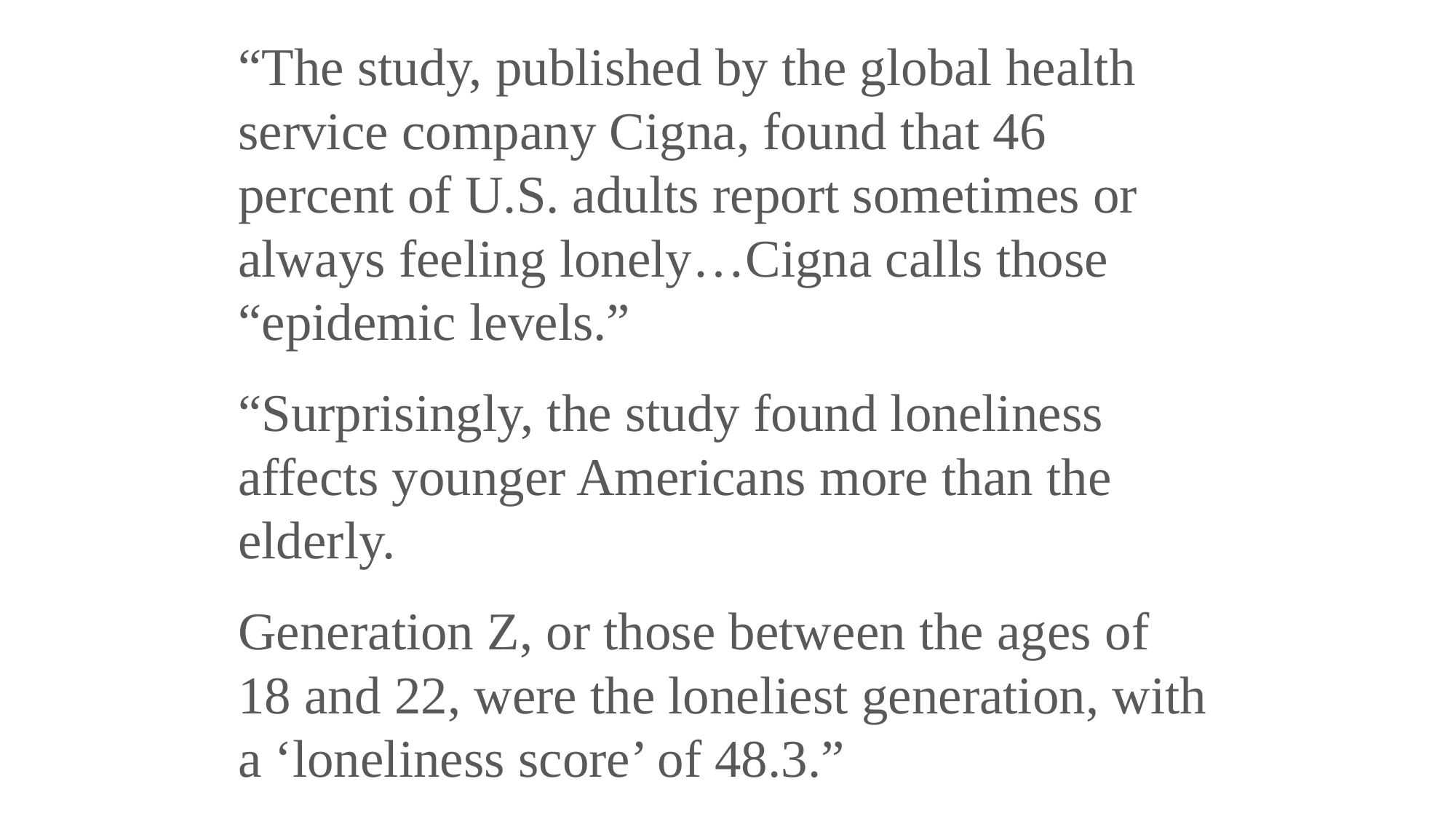

“The study, published by the global health service company Cigna, found that 46 percent of U.S. adults report sometimes or always feeling lonely…Cigna calls those “epidemic levels.”
“Surprisingly, the study found loneliness affects younger Americans more than the elderly.
Generation Z, or those between the ages of 18 and 22, were the loneliest generation, with a ‘loneliness score’ of 48.3.”